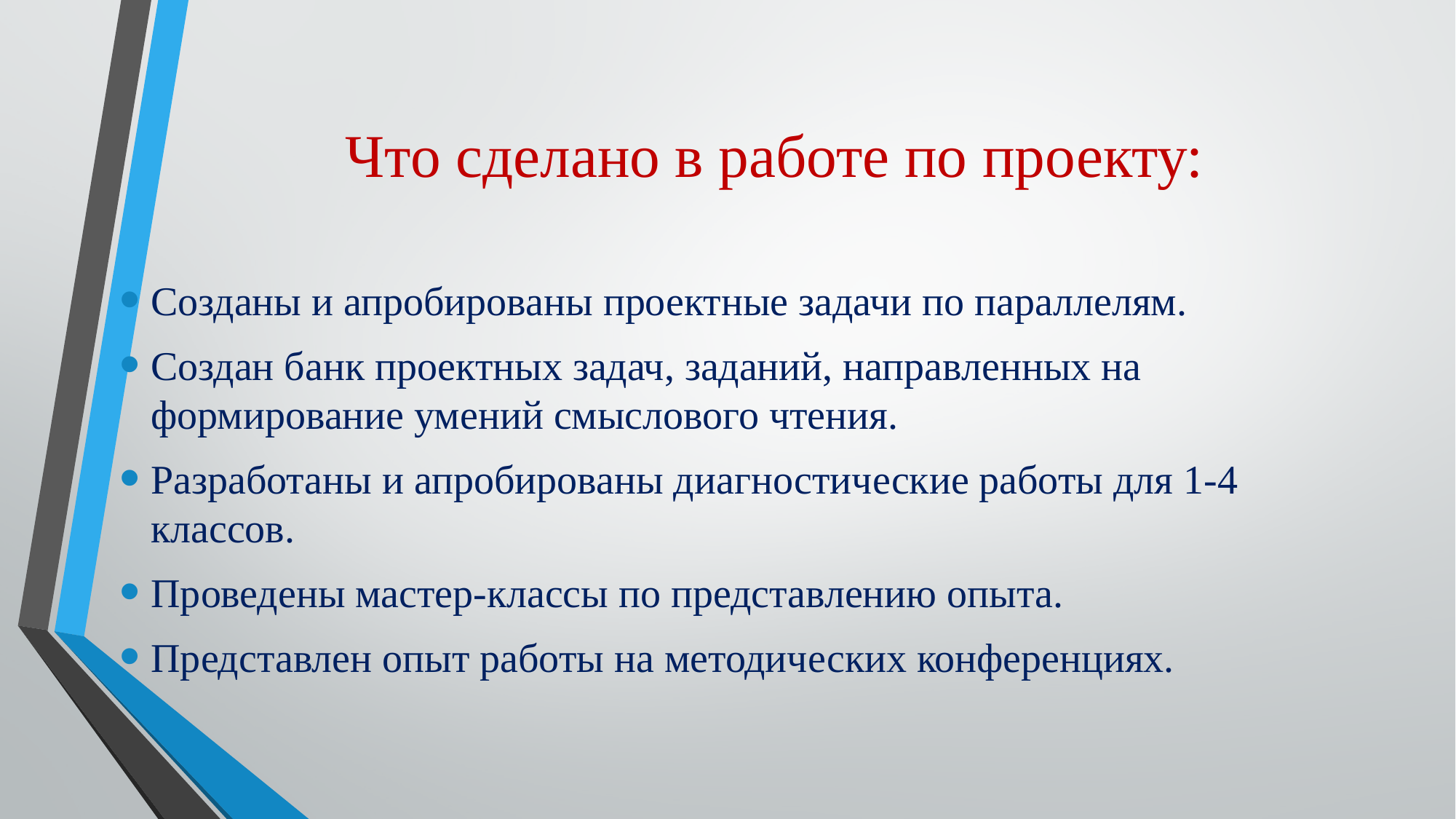

# Что сделано в работе по проекту:
Созданы и апробированы проектные задачи по параллелям.
Создан банк проектных задач, заданий, направленных на формирование умений смыслового чтения.
Разработаны и апробированы диагностические работы для 1-4 классов.
Проведены мастер-классы по представлению опыта.
Представлен опыт работы на методических конференциях.